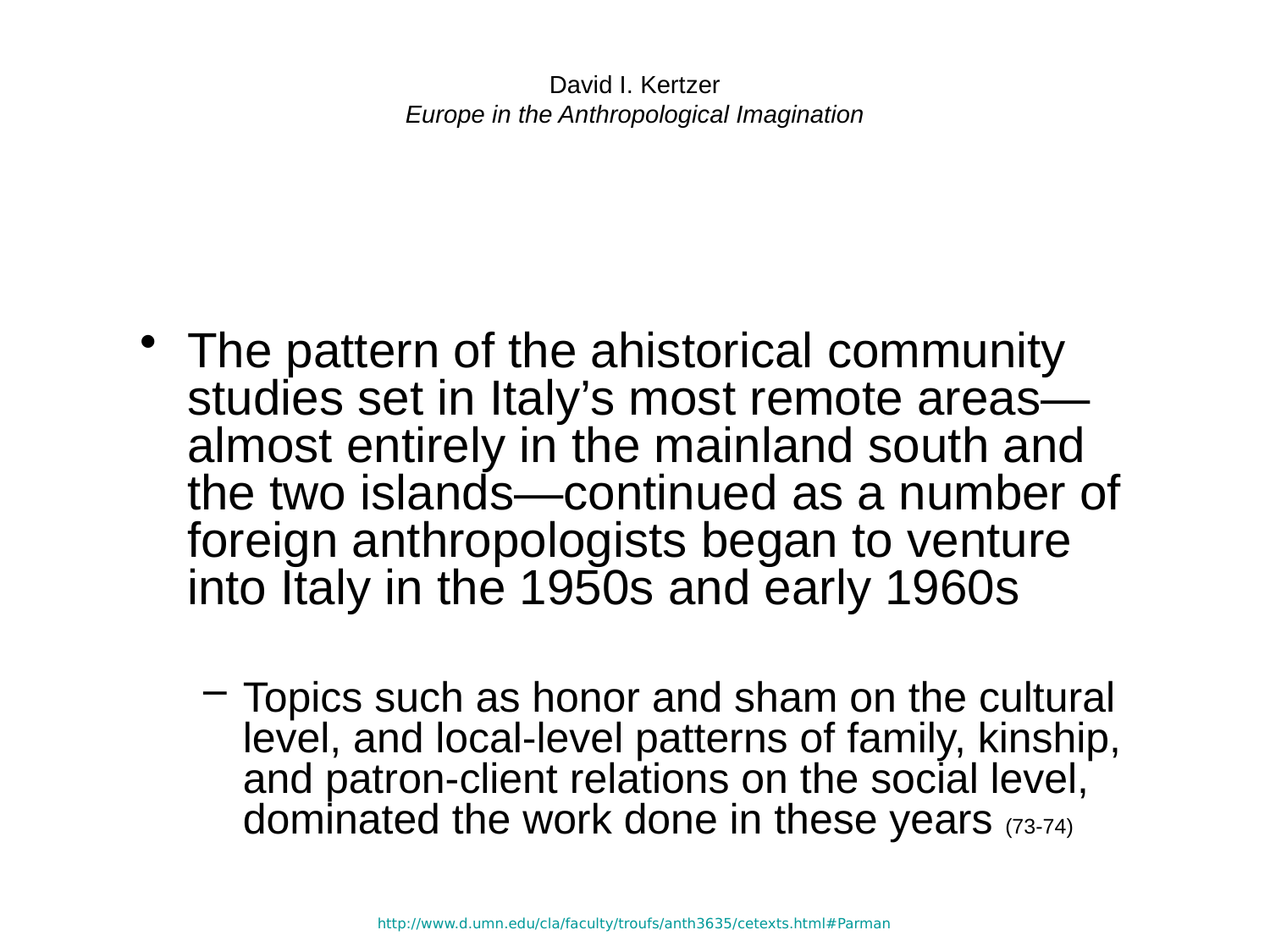

# David I. Kertzer Europe in the Anthropological Imagination

The pattern of the ahistorical community studies set in Italy’s most remote areas—almost entirely in the mainland south and the two islands—continued as a number of foreign anthropologists began to venture into Italy in the 1950s and early 1960s

Topics such as honor and sham on the cultural level, and local-level patterns of family, kinship, and patron-client relations on the social level, dominated the work done in these years (73-74)
http://www.d.umn.edu/cla/faculty/troufs/anth3635/cetexts.html#Parman